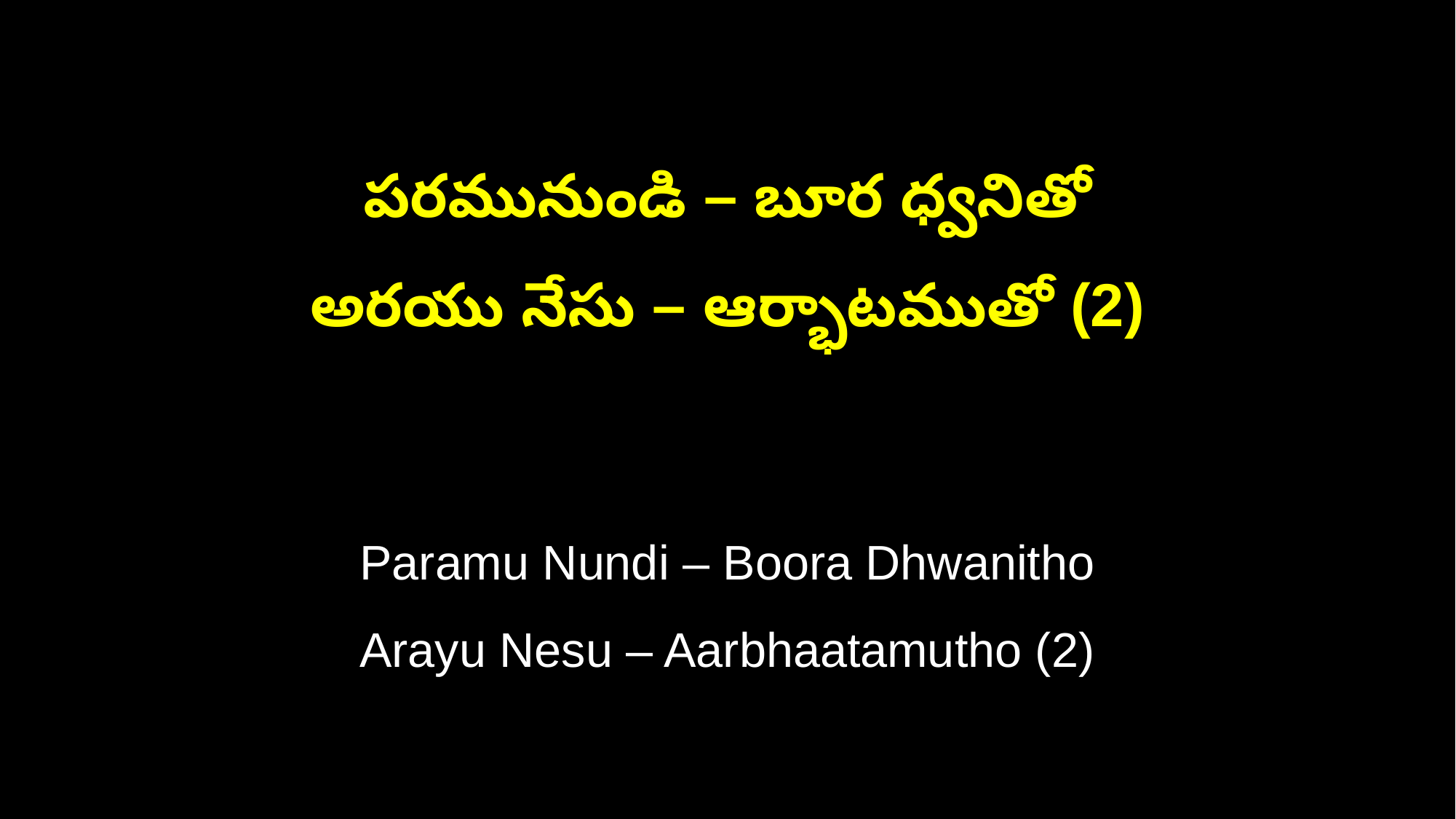

పరమునుండి – బూర ధ్వనితో
అరయు నేసు – ఆర్భాటముతో (2)
Paramu Nundi – Boora Dhwanitho
Arayu Nesu – Aarbhaatamutho (2)